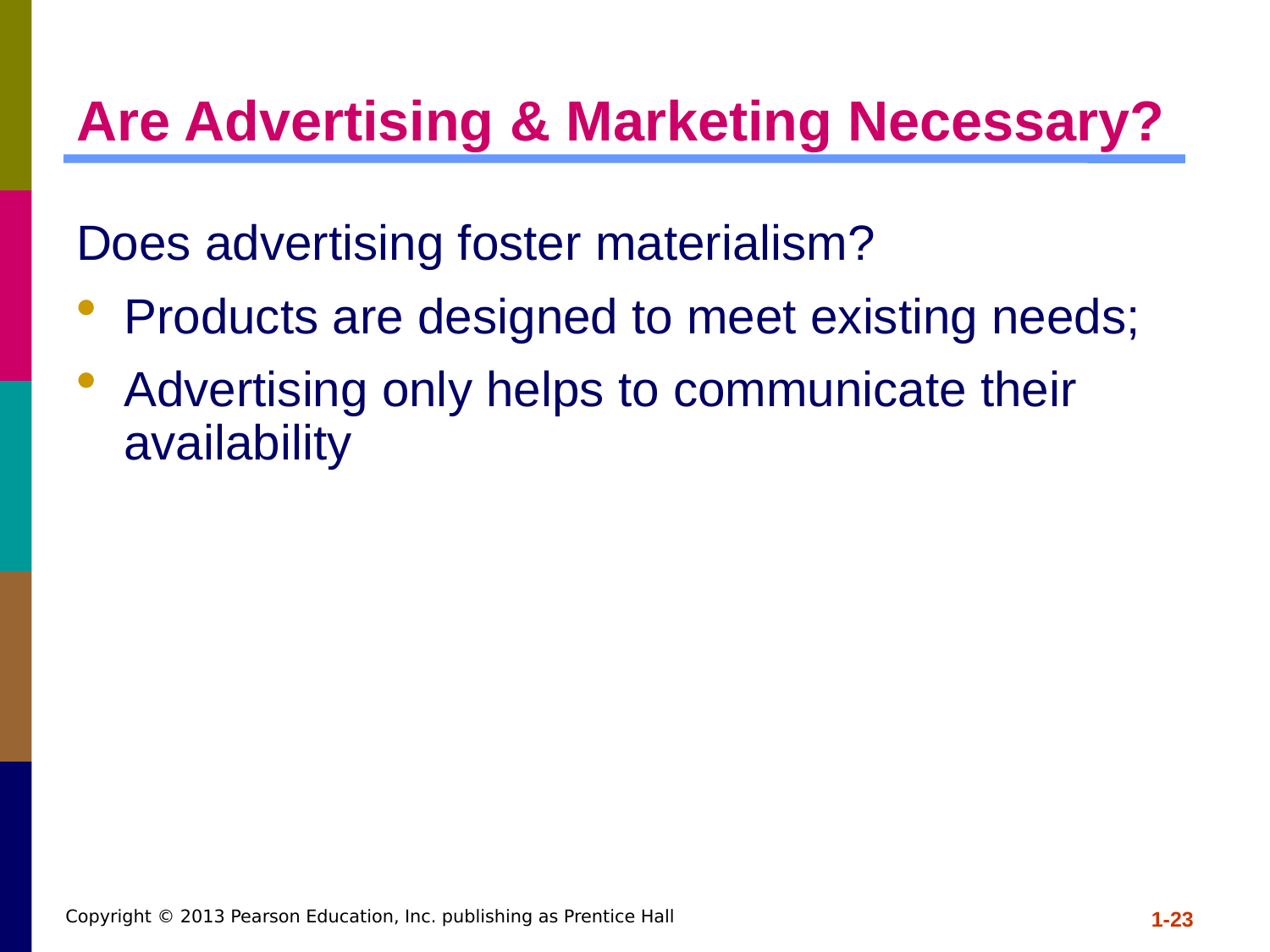

# Are Advertising & Marketing Necessary?
Does advertising foster materialism?
Products are designed to meet existing needs;
Advertising only helps to communicate their availability

Copyright © 2013 Pearson Education, Inc. publishing as Prentice Hall

1-23